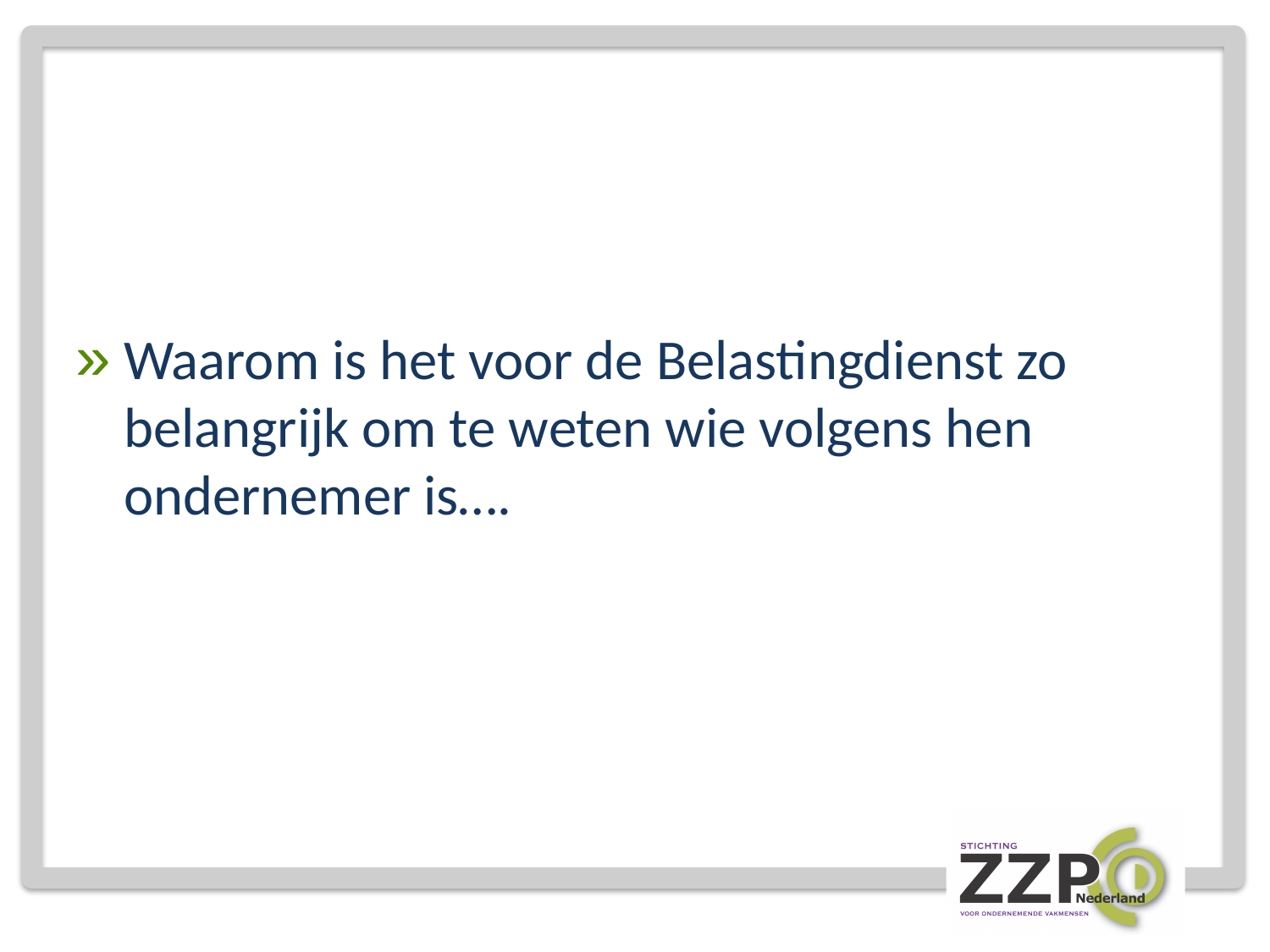

#
Waarom is het voor de Belastingdienst zo belangrijk om te weten wie volgens hen ondernemer is….